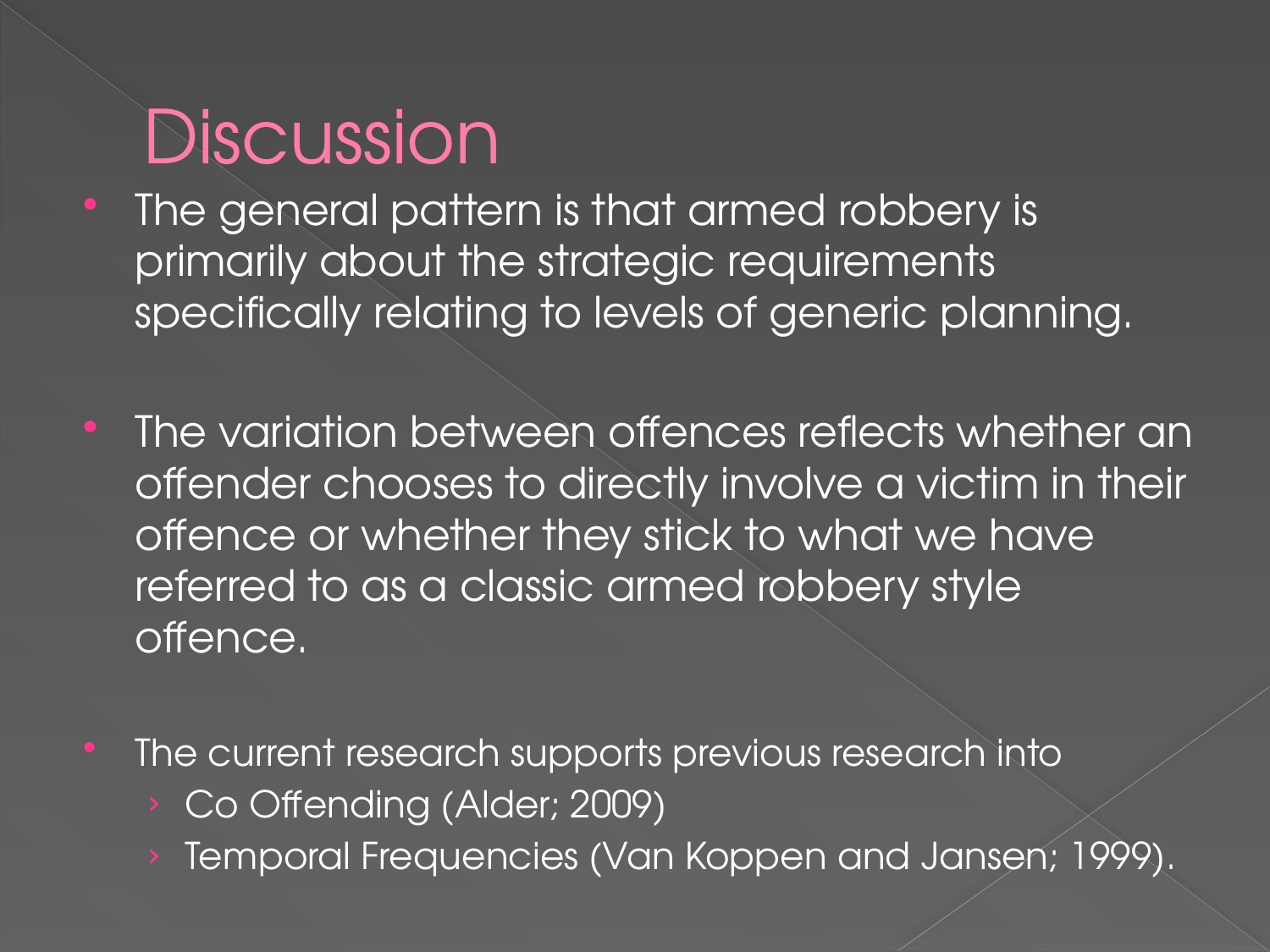

# Discussion
The general pattern is that armed robbery is primarily about the strategic requirements specifically relating to levels of generic planning.

The variation between offences reflects whether an offender chooses to directly involve a victim in their offence or whether they stick to what we have referred to as a classic armed robbery style offence.

The current research supports previous research into
Co Offending (Alder; 2009)
Temporal Frequencies (Van Koppen and Jansen; 1999).